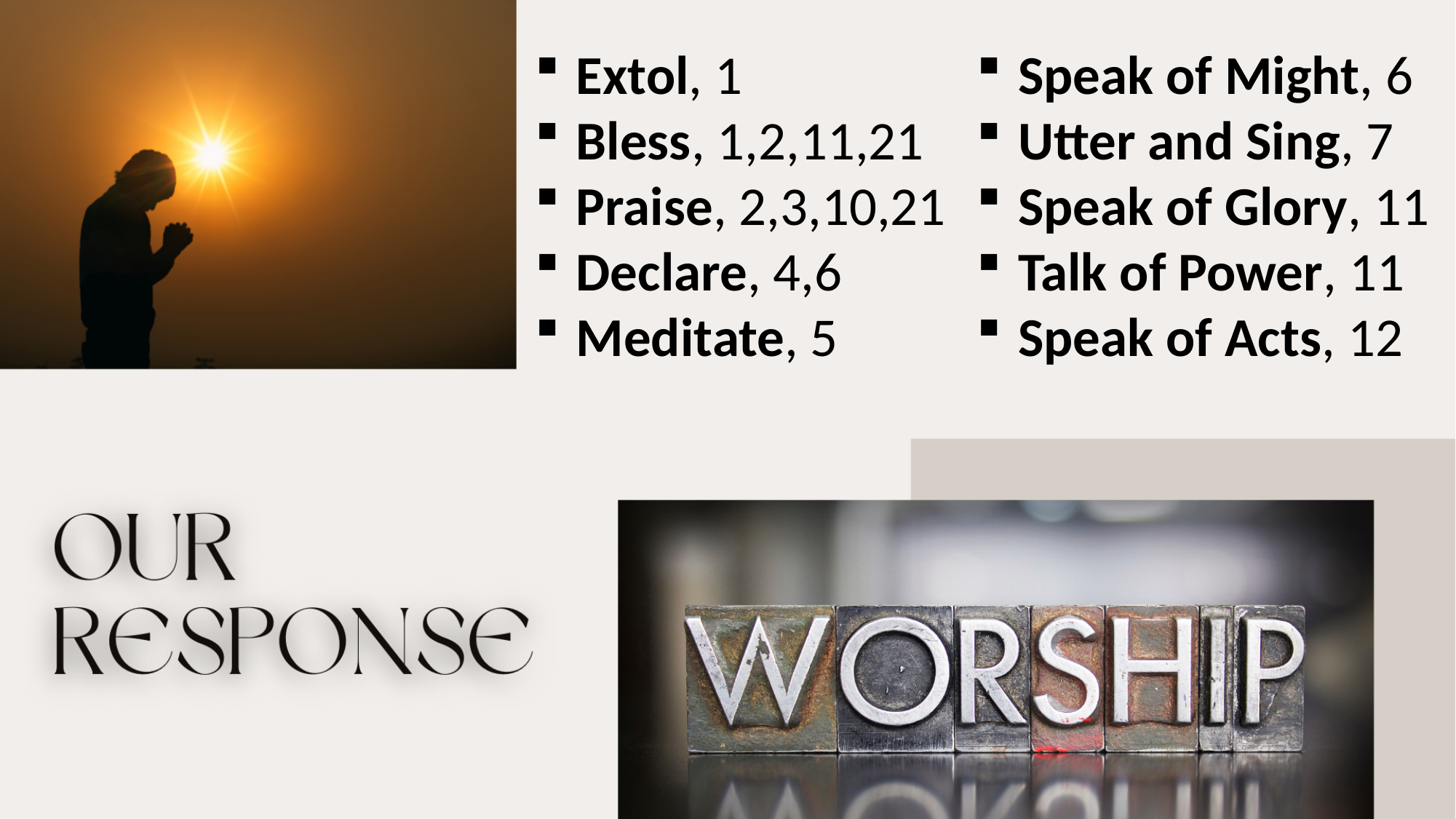

Extol, 1
Bless, 1,2,11,21
Praise, 2,3,10,21
Declare, 4,6
Meditate, 5
Speak of Might, 6
Utter and Sing, 7
Speak of Glory, 11
Talk of Power, 11
Speak of Acts, 12